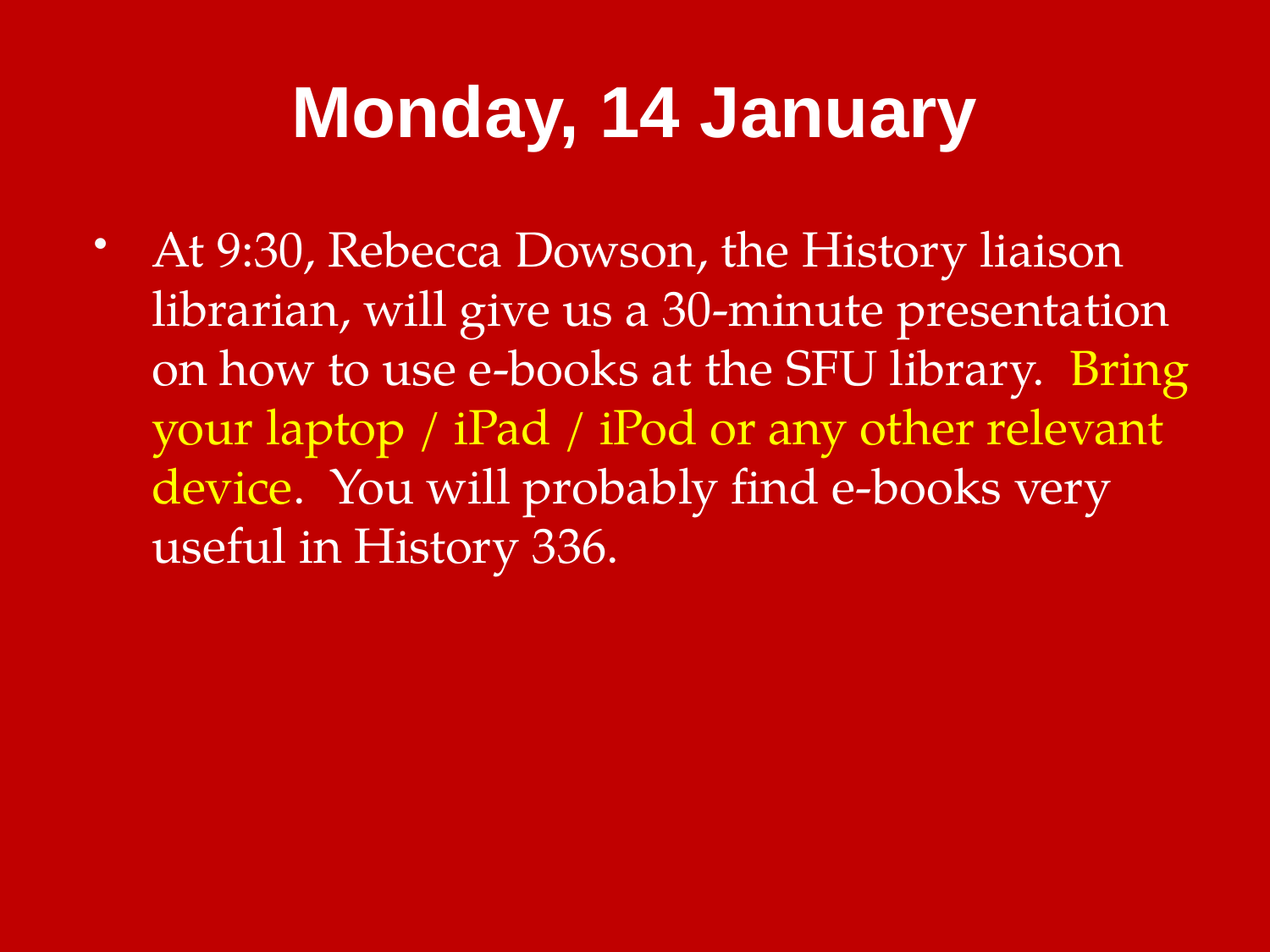

# Monday, 14 January
At 9:30, Rebecca Dowson, the History liaison librarian, will give us a 30-minute presentation on how to use e-books at the SFU library.  Bring your laptop / iPad / iPod or any other relevant device.  You will probably find e-books very useful in History 336.